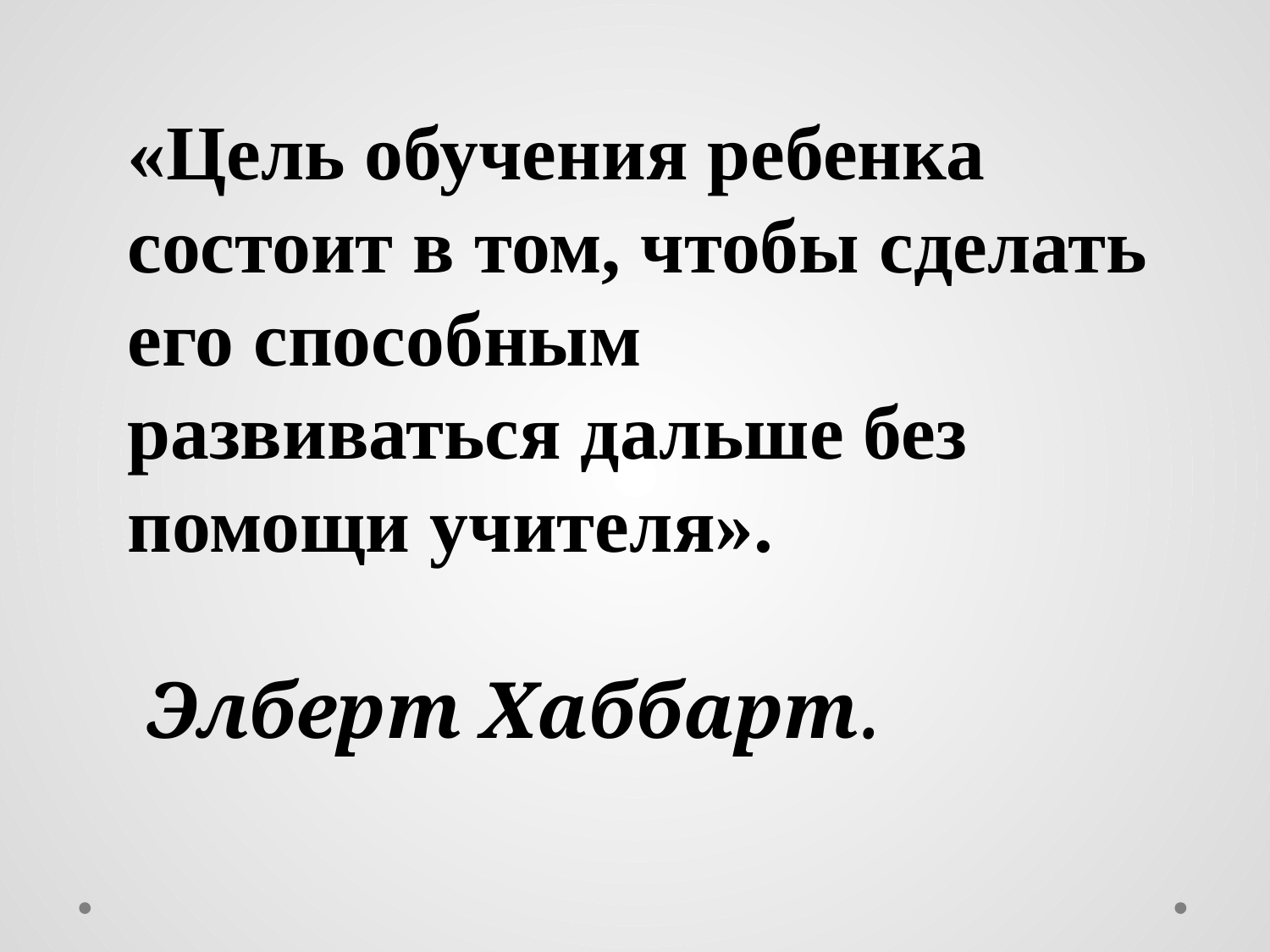

«Цель обучения ребенка состоит в том, чтобы сделать его способным
развиваться дальше без помощи учителя».

 Элберт Хаббарт.